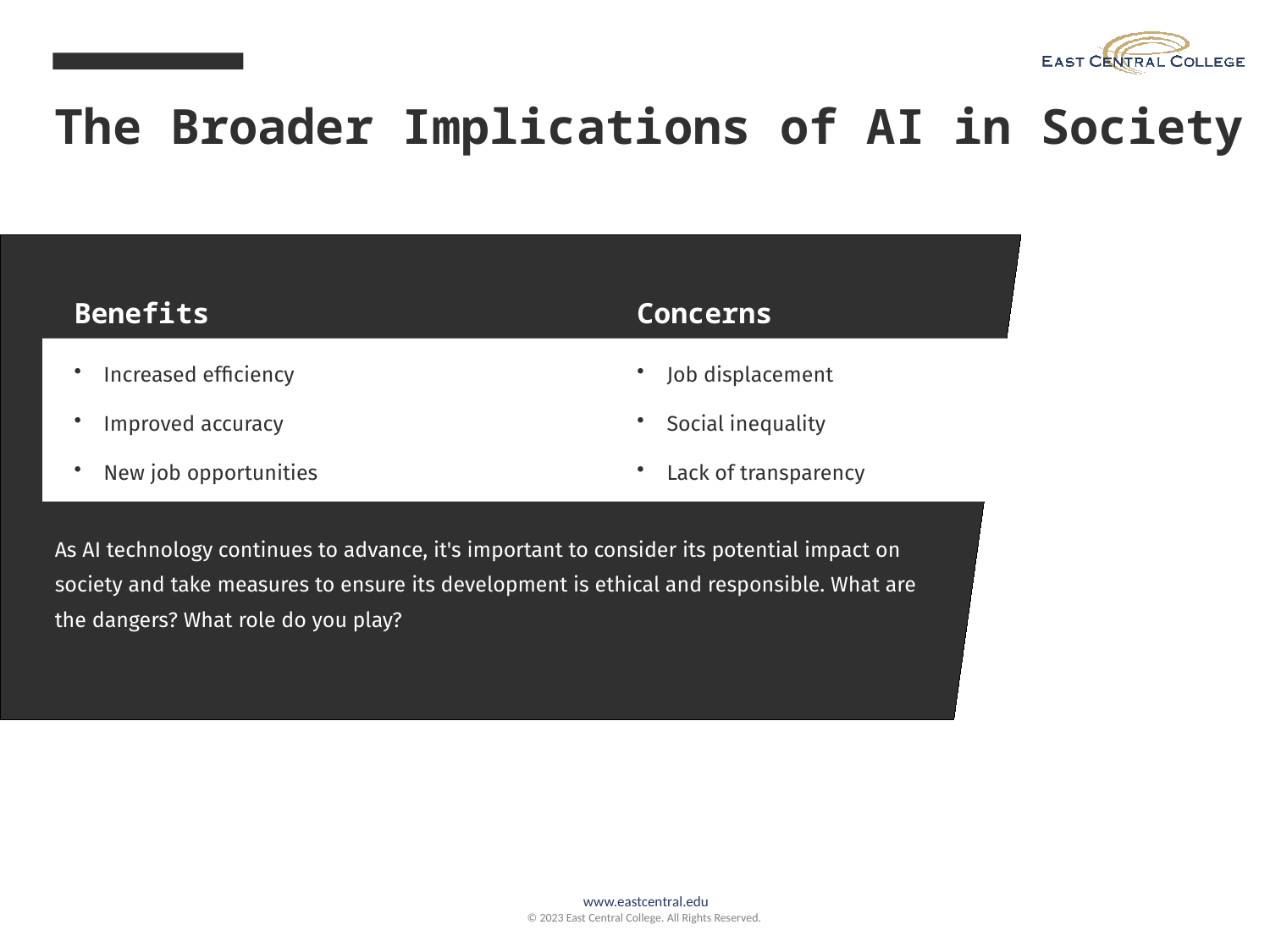

The Broader Implications of AI in Society
Benefits
Concerns

Increased efficiency
Job displacement
Improved accuracy
Social inequality
New job opportunities
Lack of transparency
As AI technology continues to advance, it's important to consider its potential impact on society and take measures to ensure its development is ethical and responsible. What are the dangers? What role do you play?